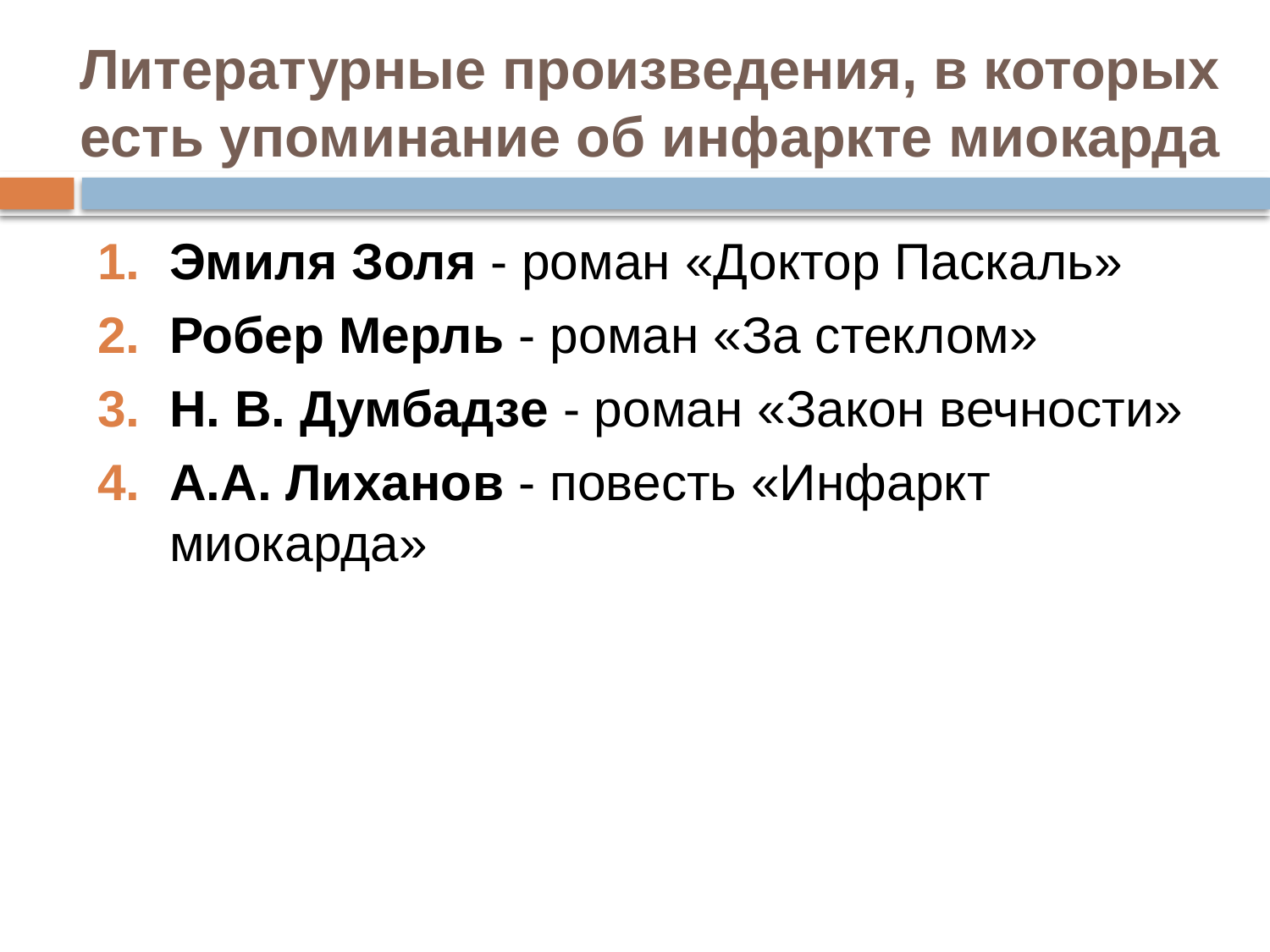

# Литературные произведения, в которых есть упоминание об инфаркте миокарда
Эмиля Золя - роман «Доктор Паскаль»
Робер Мерль - роман «За стеклом»
Н. В. Думбадзе - роман «Закон вечности»
А.А. Лиханов - повесть «Инфаркт миокарда»